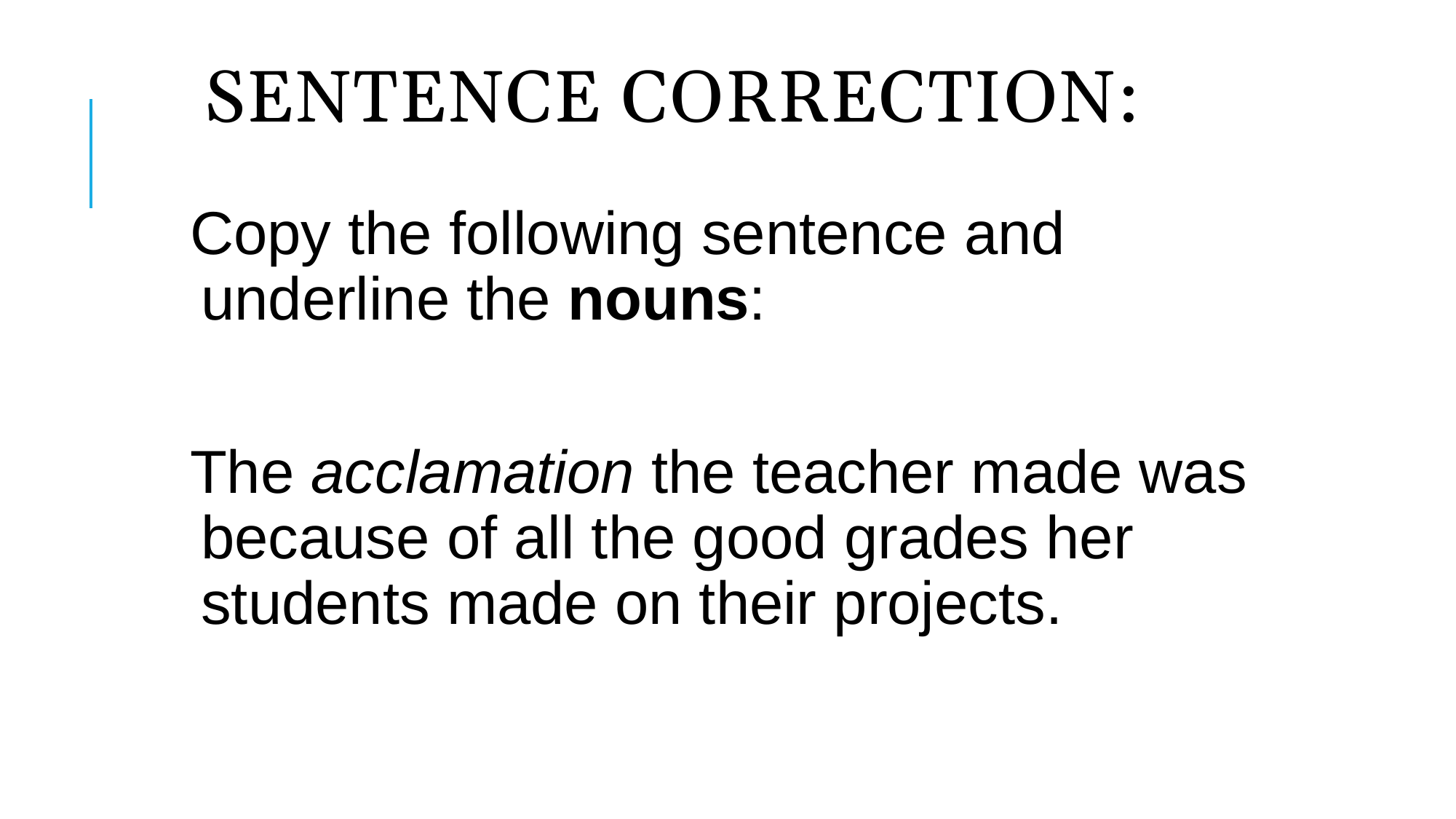

# Sentence Correction:
Copy the following sentence and underline the nouns:

The acclamation the teacher made was because of all the good grades her students made on their projects.